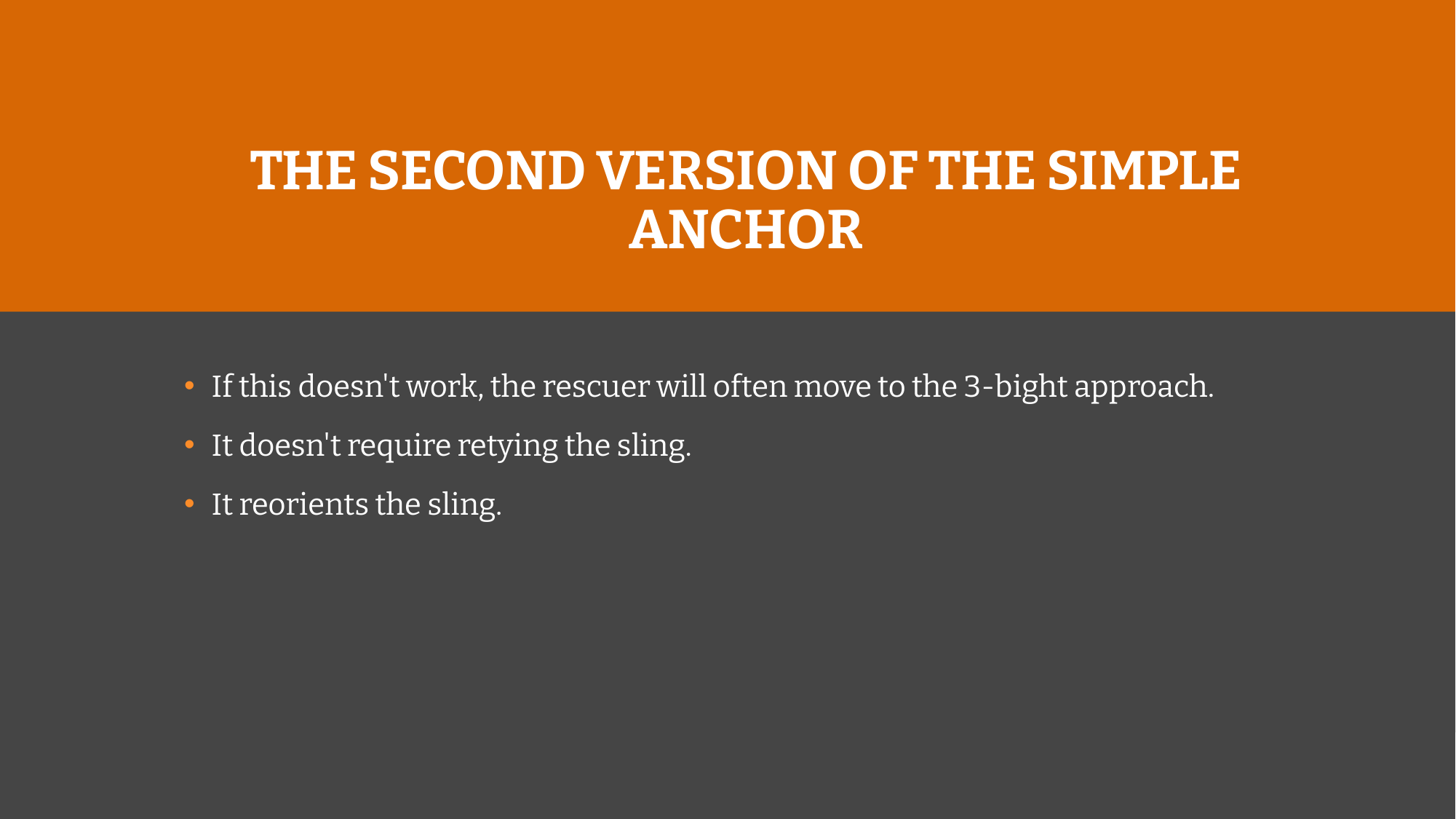

# The second version of the simple anchor

If this doesn't work, the rescuer will often move to the 3-bight approach.
It doesn't require retying the sling.
It reorients the sling.